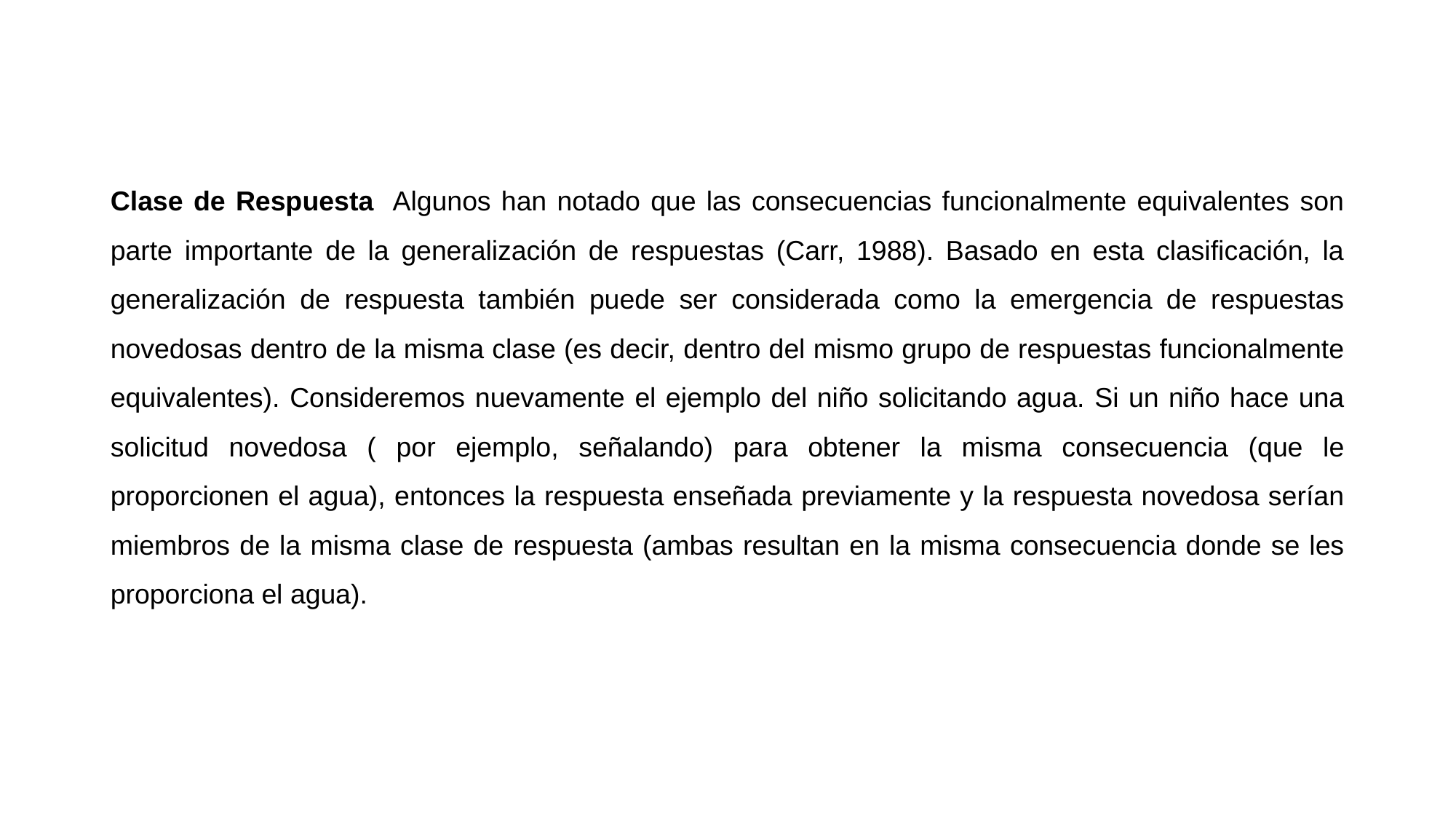

Clase de Respuesta  Algunos han notado que las consecuencias funcionalmente equivalentes son parte importante de la generalización de respuestas (Carr, 1988). Basado en esta clasificación, la generalización de respuesta también puede ser considerada como la emergencia de respuestas novedosas dentro de la misma clase (es decir, dentro del mismo grupo de respuestas funcionalmente equivalentes). Consideremos nuevamente el ejemplo del niño solicitando agua. Si un niño hace una solicitud novedosa ( por ejemplo, señalando) para obtener la misma consecuencia (que le proporcionen el agua), entonces la respuesta enseñada previamente y la respuesta novedosa serían miembros de la misma clase de respuesta (ambas resultan en la misma consecuencia donde se les proporciona el agua).